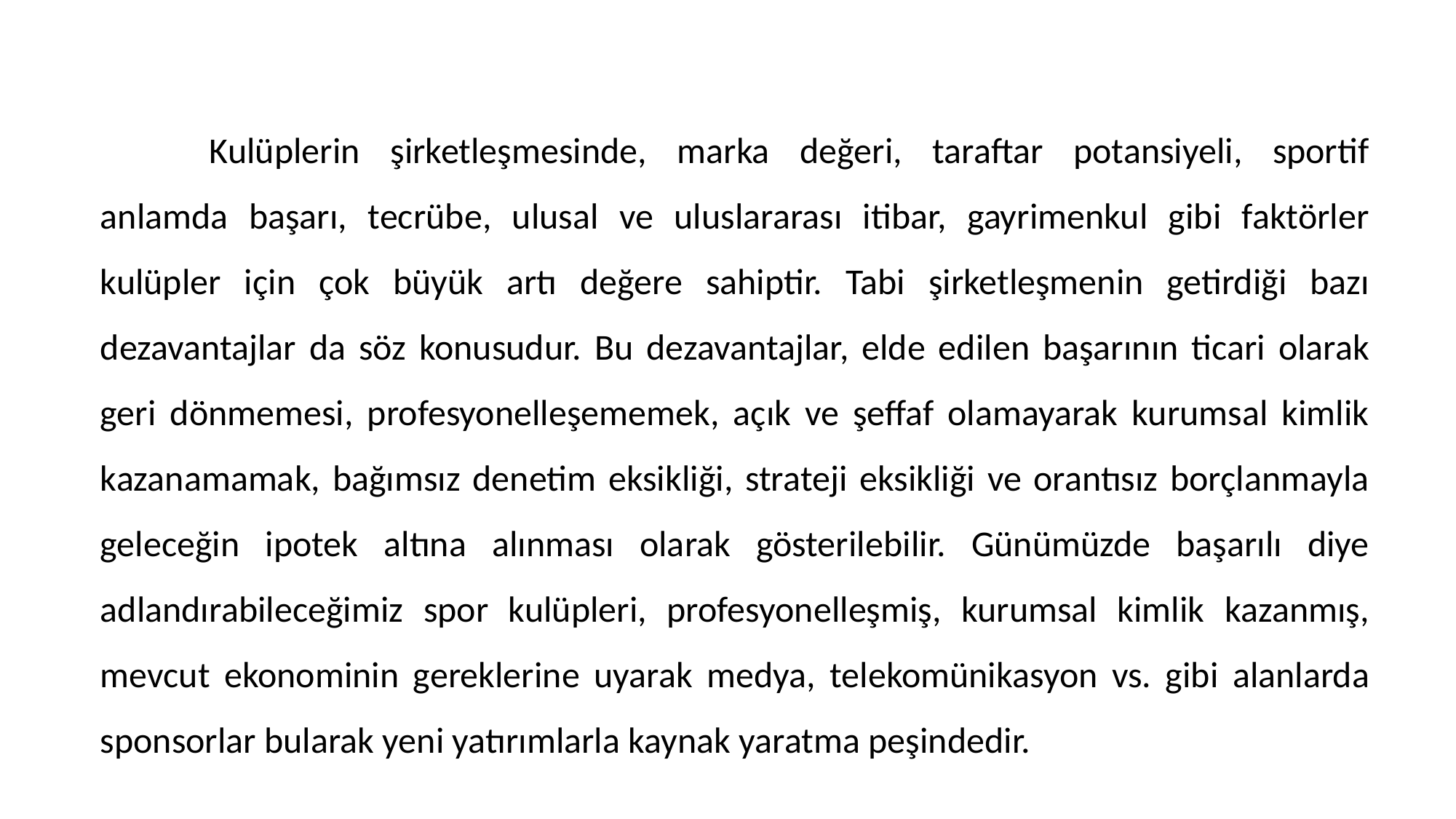

Kulüplerin şirketleşmesinde, marka değeri, taraftar potansiyeli, sportif anlamda başarı, tecrübe, ulusal ve uluslararası itibar, gayrimenkul gibi faktörler kulüpler için çok büyük artı değere sahiptir. Tabi şirketleşmenin getirdiği bazı dezavantajlar da söz konusudur. Bu dezavantajlar, elde edilen başarının ticari olarak geri dönmemesi, profesyonelleşememek, açık ve şeffaf olamayarak kurumsal kimlik kazanamamak, bağımsız denetim eksikliği, strateji eksikliği ve orantısız borçlanmayla geleceğin ipotek altına alınması olarak gösterilebilir. Günümüzde başarılı diye adlandırabileceğimiz spor kulüpleri, profesyonelleşmiş, kurumsal kimlik kazanmış, mevcut ekonominin gereklerine uyarak medya, telekomünikasyon vs. gibi alanlarda sponsorlar bularak yeni yatırımlarla kaynak yaratma peşindedir.